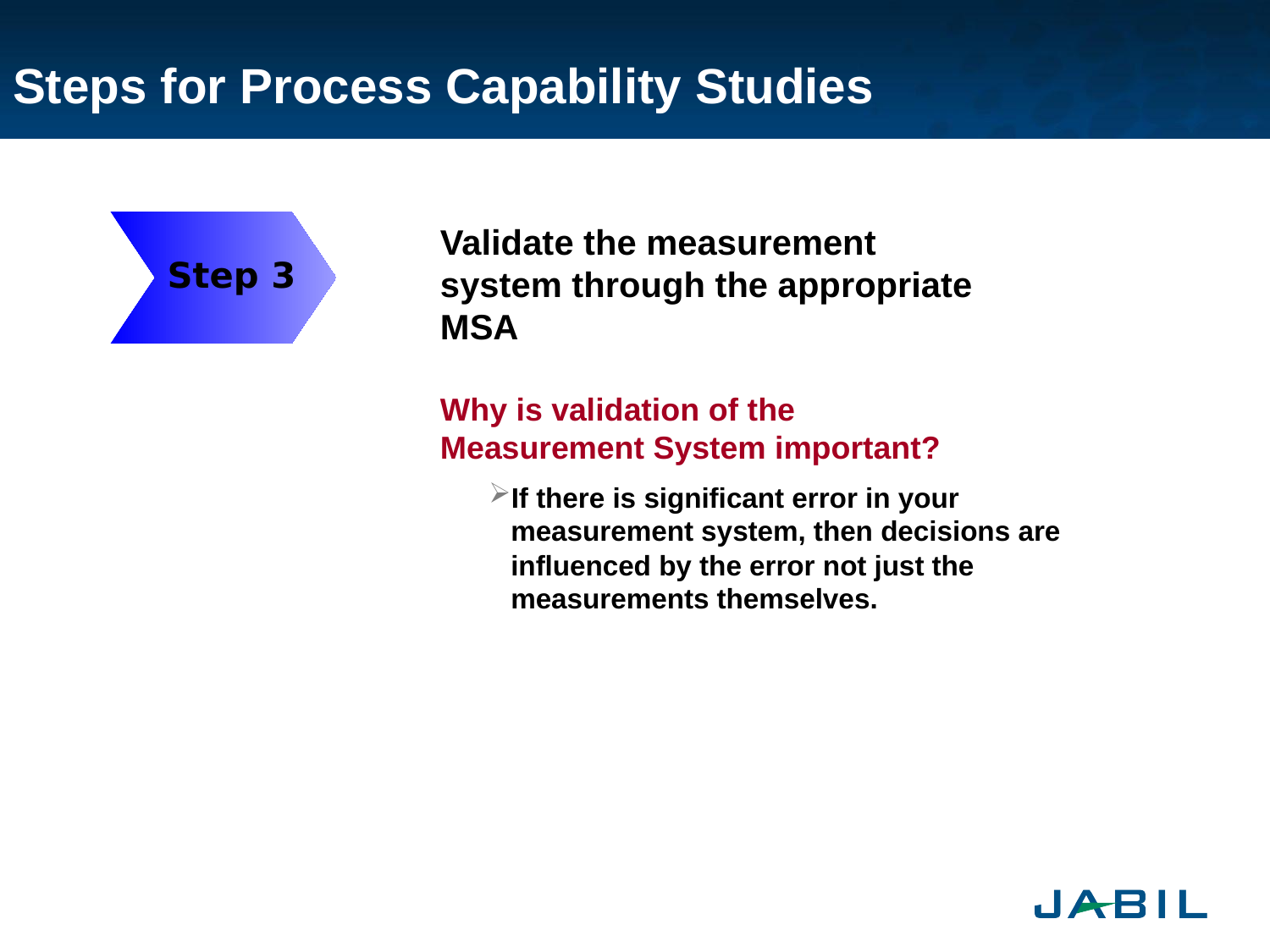

# Steps for Process Capability Studies
Validate the measurement
system through the appropriate
MSA

Why is validation of the
Measurement System important?
If there is significant error in your measurement system, then decisions are influenced by the error not just the measurements themselves.

Step 3